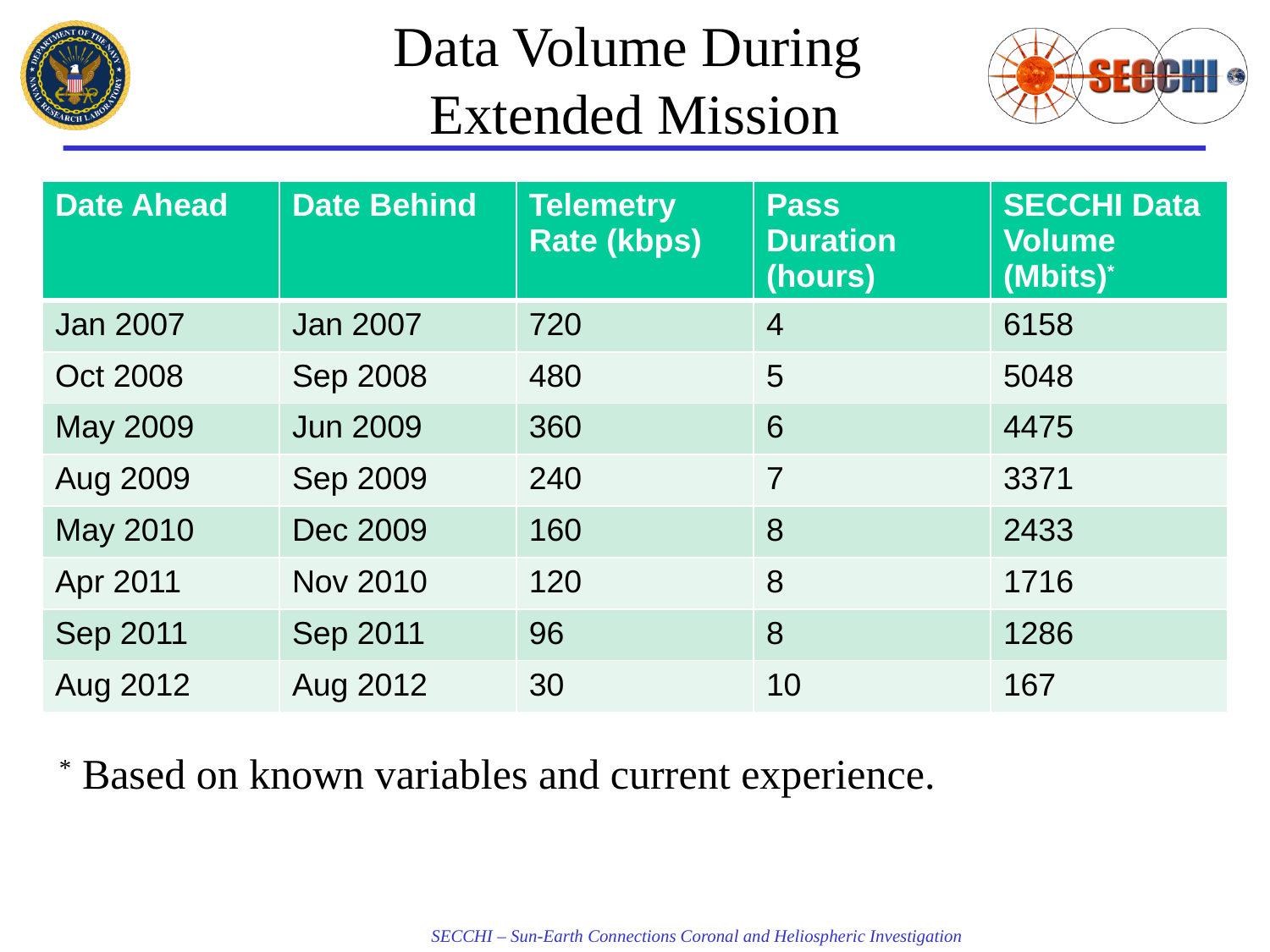

# Data Volume During Extended Mission
| Date Ahead | Date Behind | Telemetry Rate (kbps) | Pass Duration (hours) | SECCHI Data Volume (Mbits)\* |
| --- | --- | --- | --- | --- |
| Jan 2007 | Jan 2007 | 720 | 4 | 6158 |
| Oct 2008 | Sep 2008 | 480 | 5 | 5048 |
| May 2009 | Jun 2009 | 360 | 6 | 4475 |
| Aug 2009 | Sep 2009 | 240 | 7 | 3371 |
| May 2010 | Dec 2009 | 160 | 8 | 2433 |
| Apr 2011 | Nov 2010 | 120 | 8 | 1716 |
| Sep 2011 | Sep 2011 | 96 | 8 | 1286 |
| Aug 2012 | Aug 2012 | 30 | 10 | 167 |
* Based on known variables and current experience.